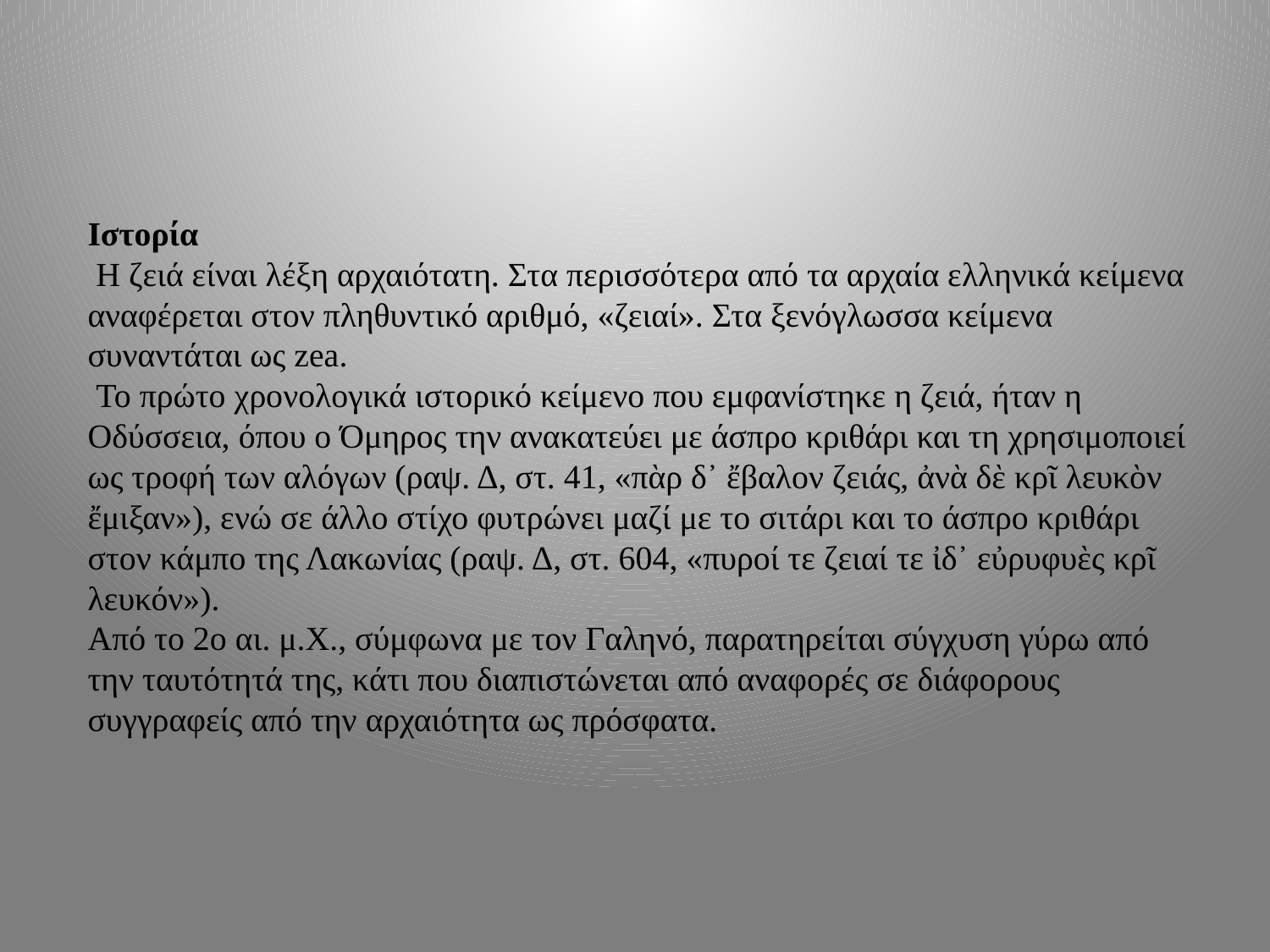

# Ιστορία Η ζειά είναι λέξη αρχαιότατη. Στα περισσότερα από τα αρχαία ελληνικά κείμενα αναφέρεται στον πληθυντικό αριθμό, «ζειαί». Στα ξενόγλωσσα κείμενα συναντάται ως zea. Το πρώτο χρονολογικά ιστορικό κείμενο που εμφανίστηκε η ζειά, ήταν η Οδύσσεια, όπου ο Όμηρος την ανακατεύει με άσπρο κριθάρι και τη χρησιμοποιεί ως τροφή των αλόγων (ραψ. Δ, στ. 41, «πὰρ δ᾿ ἔβαλον ζειάς, ἀνὰ δὲ κρῖ λευκὸν ἔμιξαν»), ενώ σε άλλο στίχο φυτρώνει μαζί με το σιτάρι και το άσπρο κριθάρι στον κάμπο της Λακωνίας (ραψ. Δ, στ. 604, «πυροί τε ζειαί τε ἰδ᾿ εὐρυφυὲς κρῖ λευκόν»). Από το 2ο αι. μ.Χ., σύμφωνα με τον Γαληνό, παρατηρείται σύγχυση γύρω από την ταυτότητά της, κάτι που διαπιστώνεται από αναφορές σε διάφορους συγγραφείς από την αρχαιότητα ως πρόσφατα.